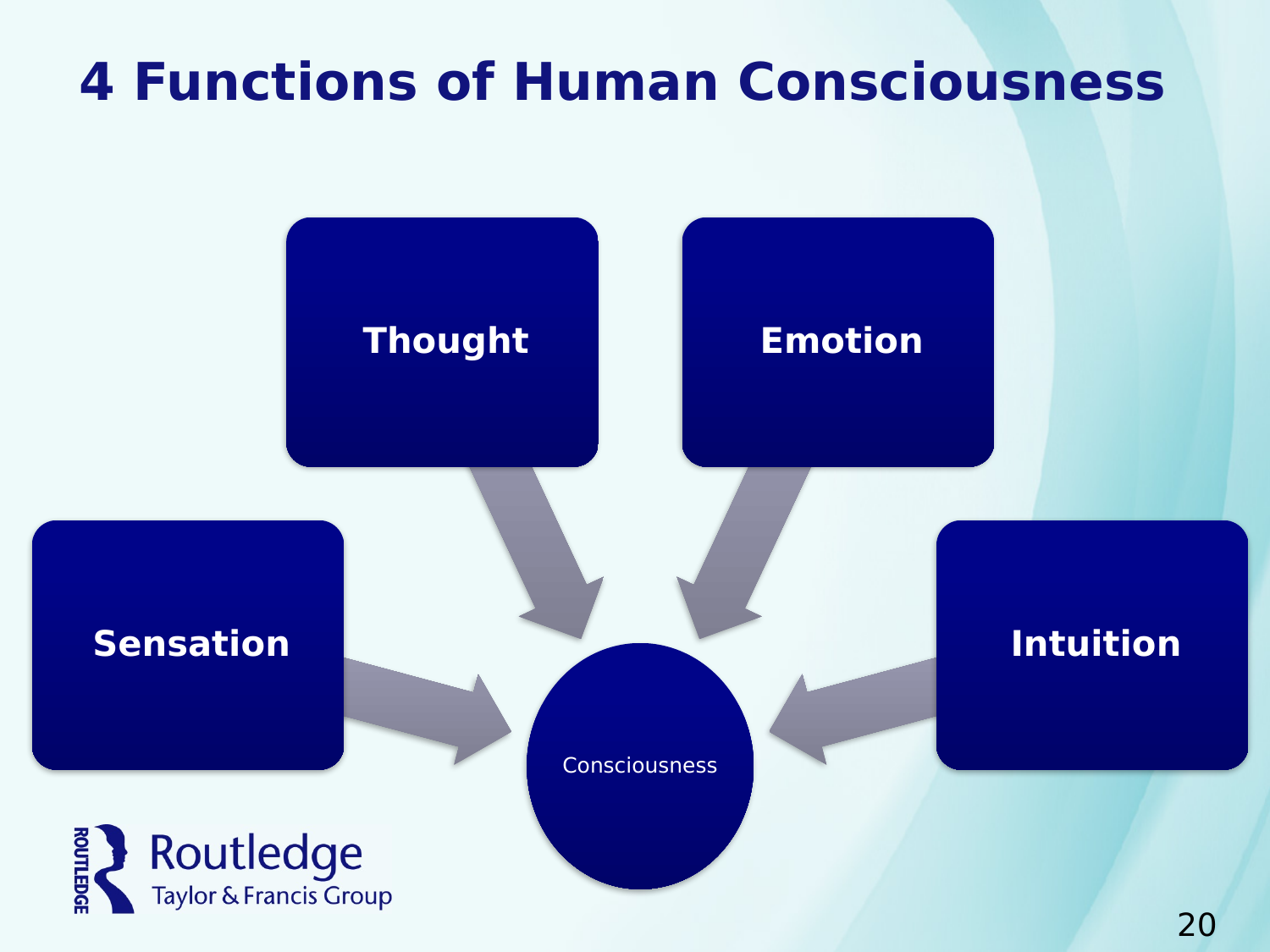

# 4 Functions of Human Consciousness
Consciousness
Sensation
Thought
Emotion
Intuition
20